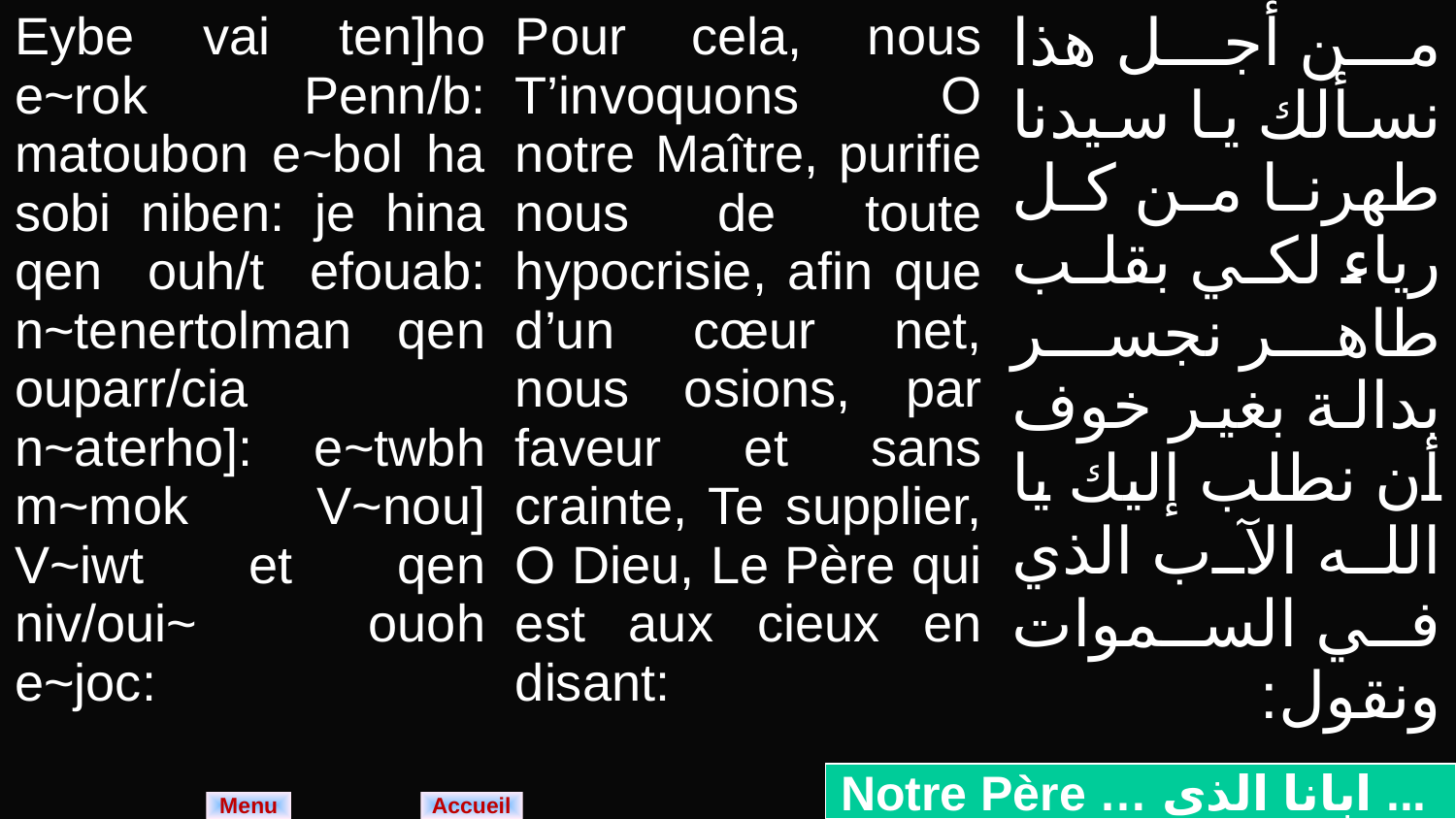

| Eybe vai ten]ho e~rok Penn/b: matoubon e~bol ha sobi niben: je hina qen ouh/t efouab: n~tenertolman qen ouparr/cia n~aterho]: e~twbh m~mok V~nou] V~iwt et qen niv/oui~ ouoh e~joc: | Pour cela, nous T’invoquons O notre Maître, purifie nous de toute hypocrisie, afin que d’un cœur net, nous osions, par faveur et sans crainte, Te supplier, O Dieu, Le Père qui est aux cieux en disant: | من أجل هذا نسألك يا سيدنا طهرنا من كل رياء لكي بقلب طاهر نجسر بدالة بغير خوف أن نطلب إليك يا الله الآب الذي في السموات ونقول: |
| --- | --- | --- |
Notre Père … ابانا الذى ...
Menu